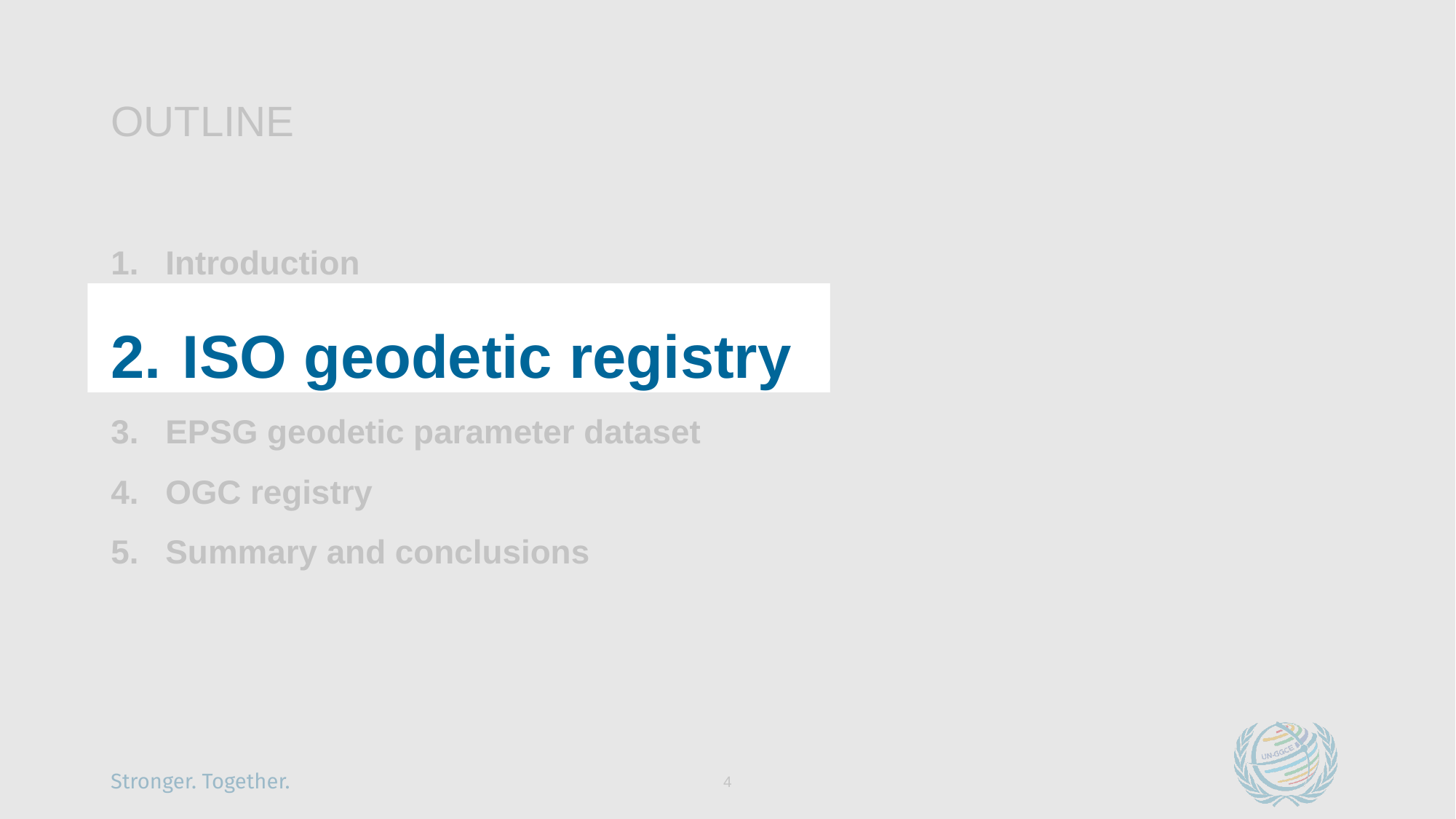

# OUTLINE
Introduction
 ISO geodetic registry
EPSG geodetic parameter dataset
OGC registry
Summary and conclusions
4